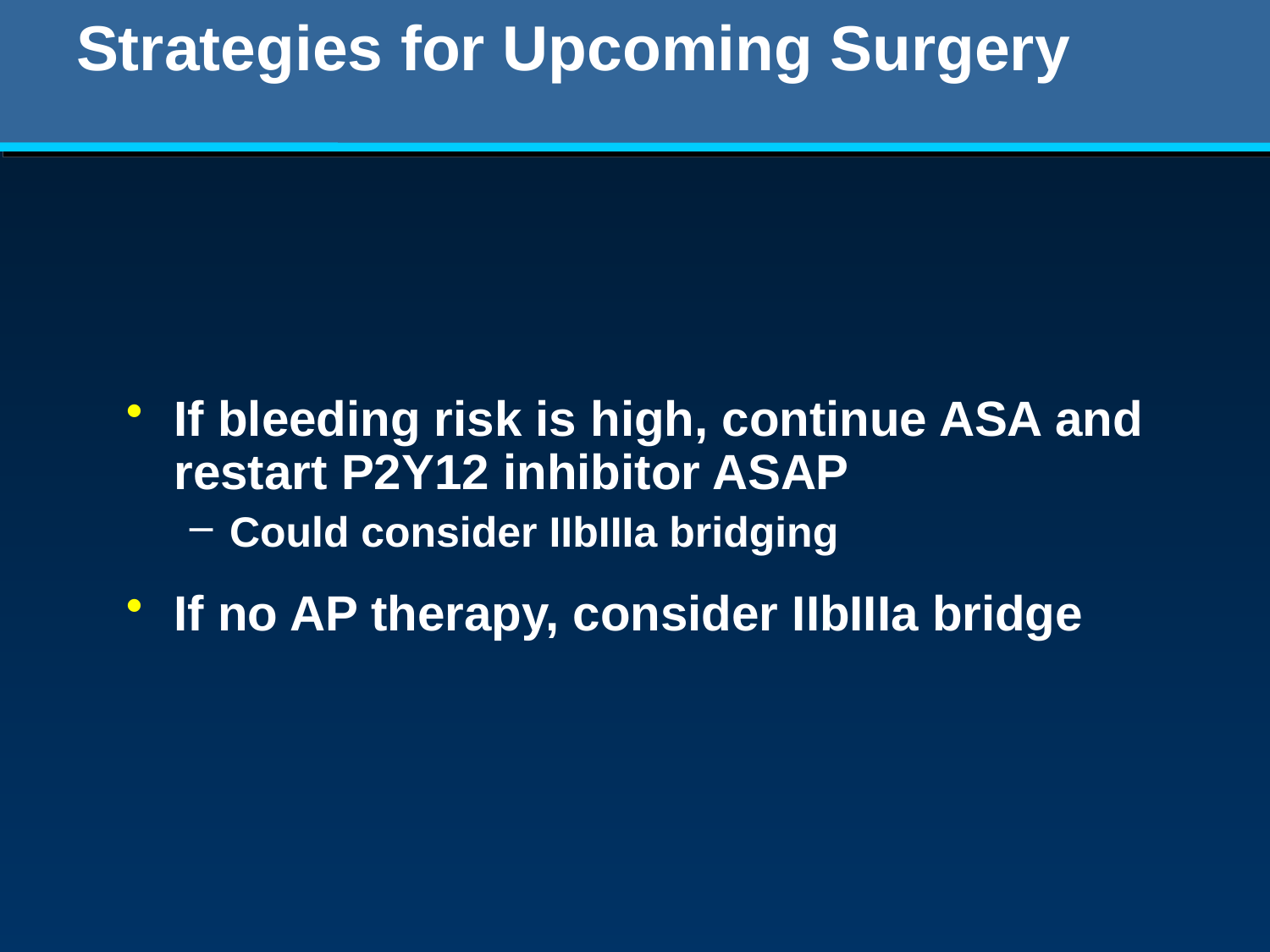

# Strategies for Upcoming Surgery

If bleeding risk is high, continue ASA and restart P2Y12 inhibitor ASAP
Could consider IIbIIIa bridging
If no AP therapy, consider IIbIIIa bridge